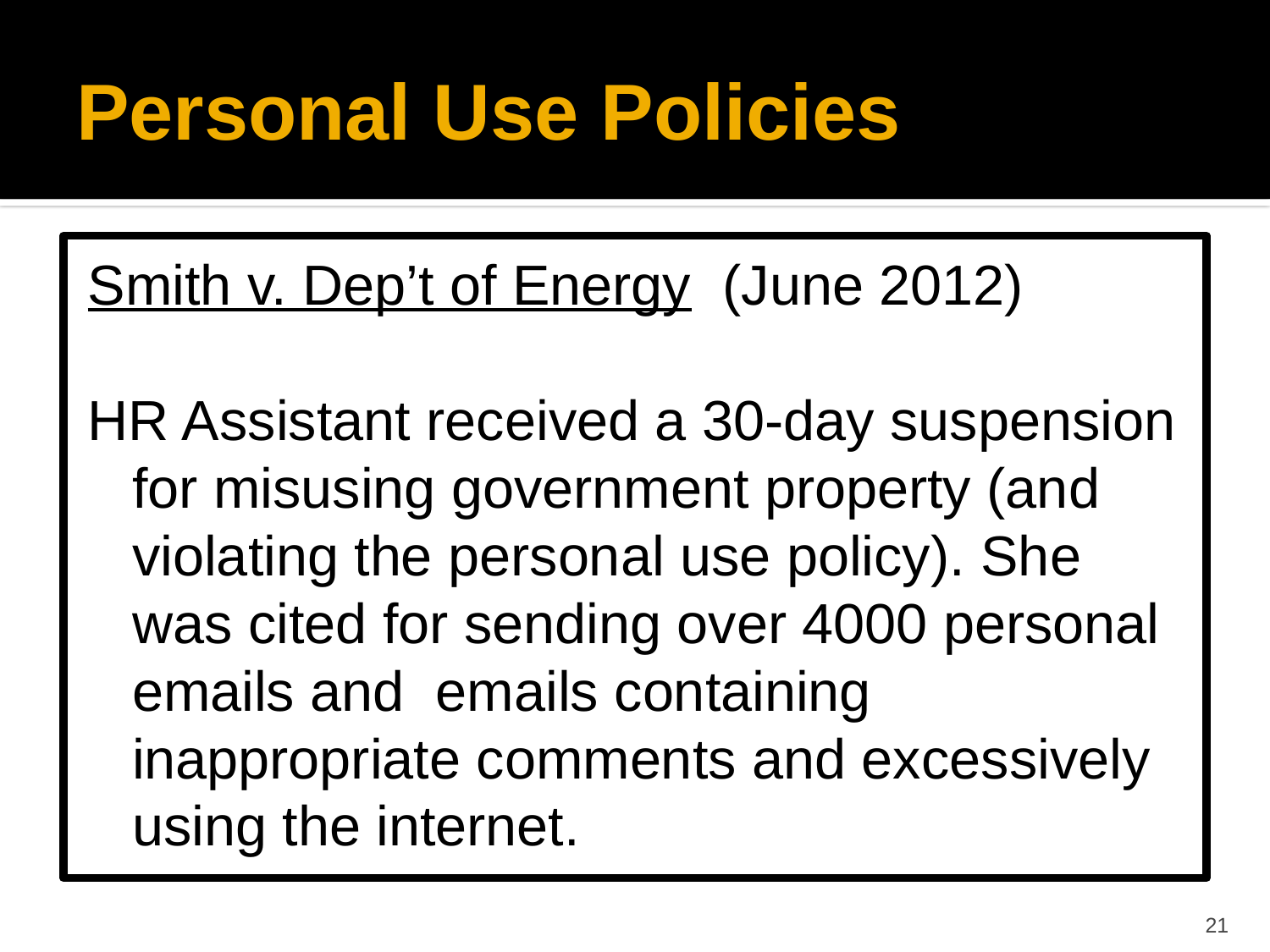

# Personal Use Policies
Smith v. Dep’t of Energy  (June 2012)

HR Assistant received a 30-day suspension for misusing government property (and violating the personal use policy). She was cited for sending over 4000 personal emails and  emails containing inappropriate comments and excessively using the internet.

21